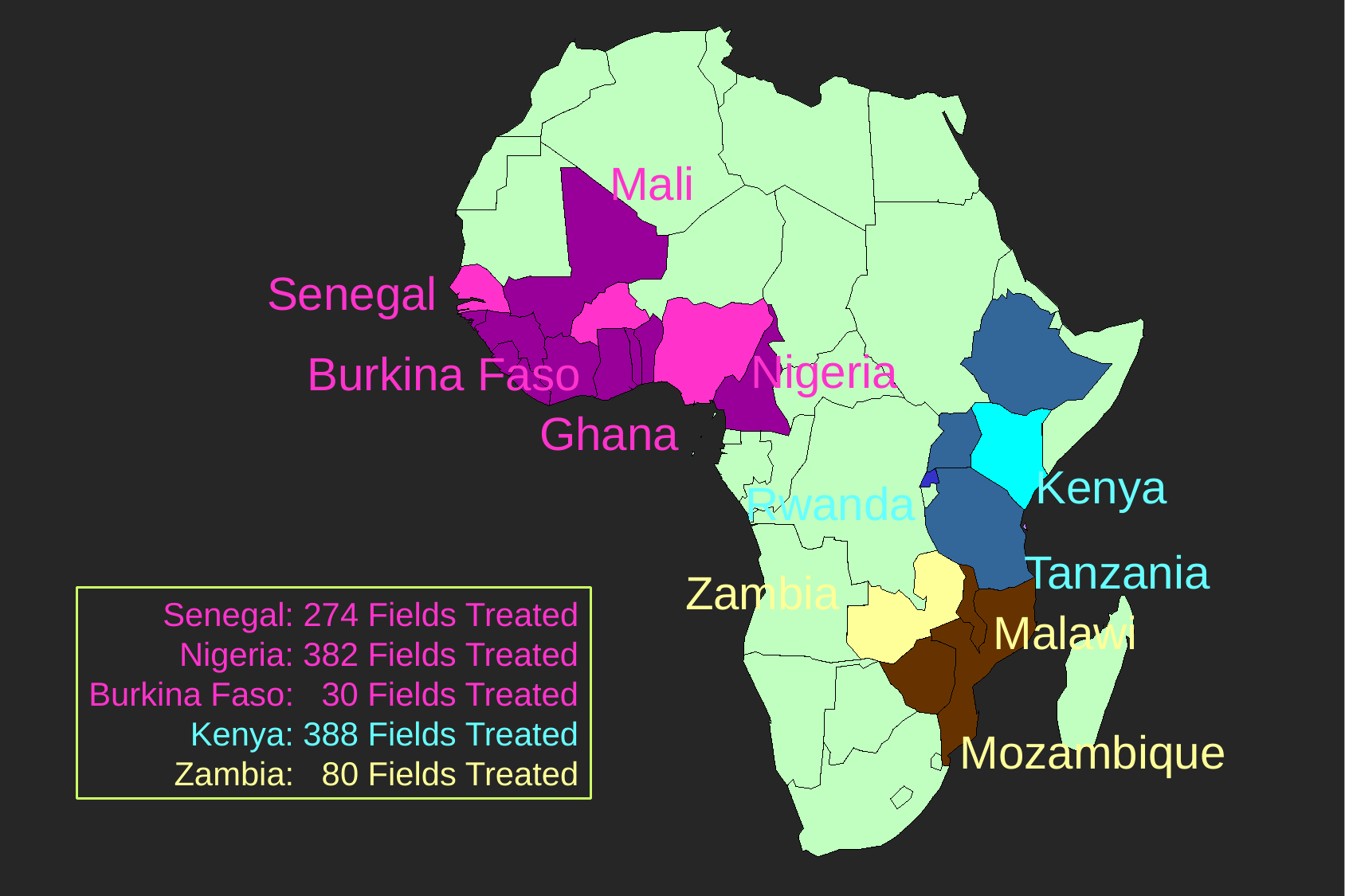

Mali
Senegal
Nigeria
Burkina Faso
Ghana
Kenya
Rwanda
Tanzania
Zambia
Malawi
Mozambique
Senegal: 274 Fields Treated
Nigeria: 382 Fields Treated
Burkina Faso:   30 Fields Treated
Kenya: 388 Fields Treated
Zambia:   80 Fields Treated